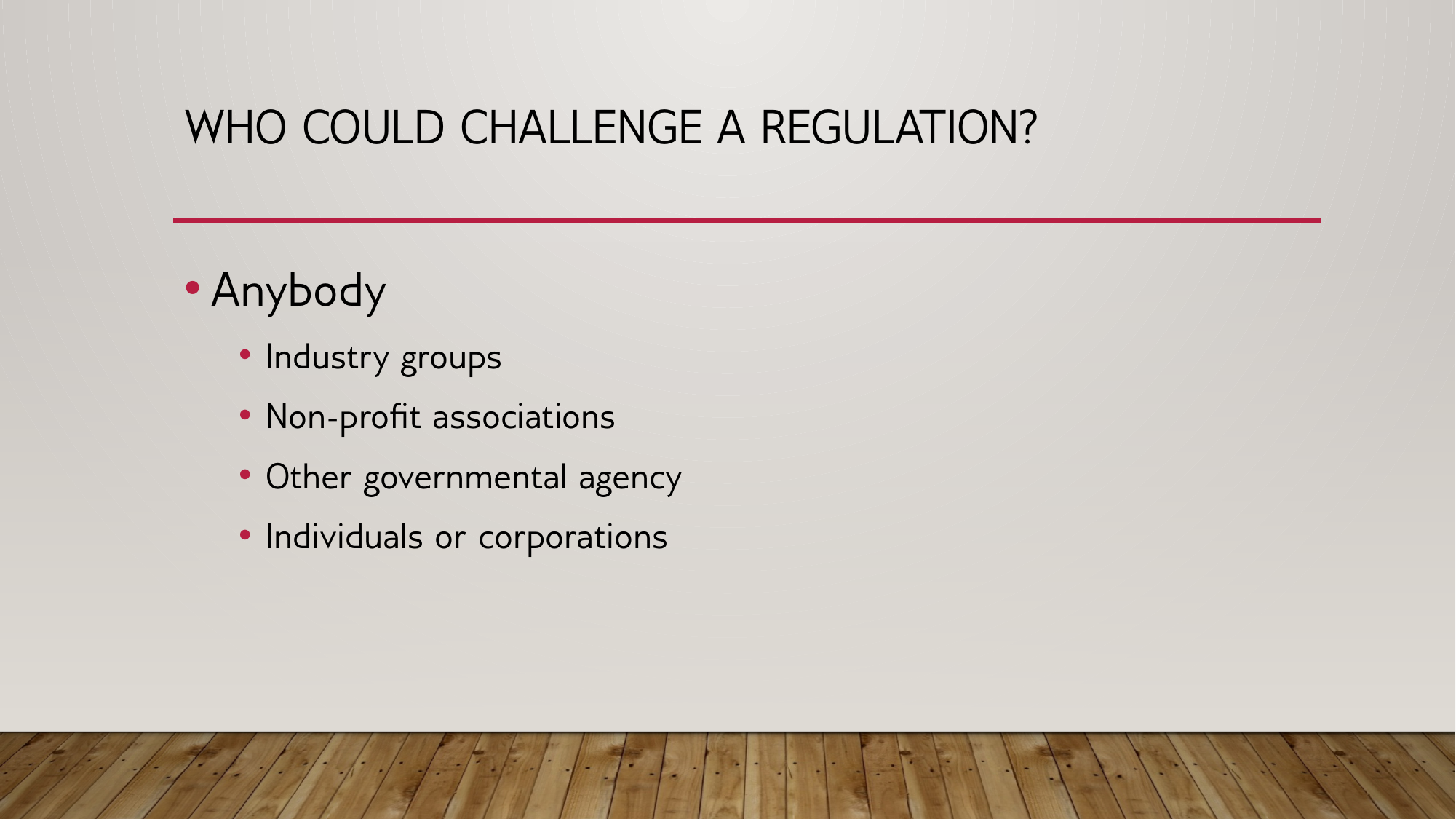

# Who could challenge a regulation?
Anybody
Industry groups
Non-profit associations
Other governmental agency
Individuals or corporations